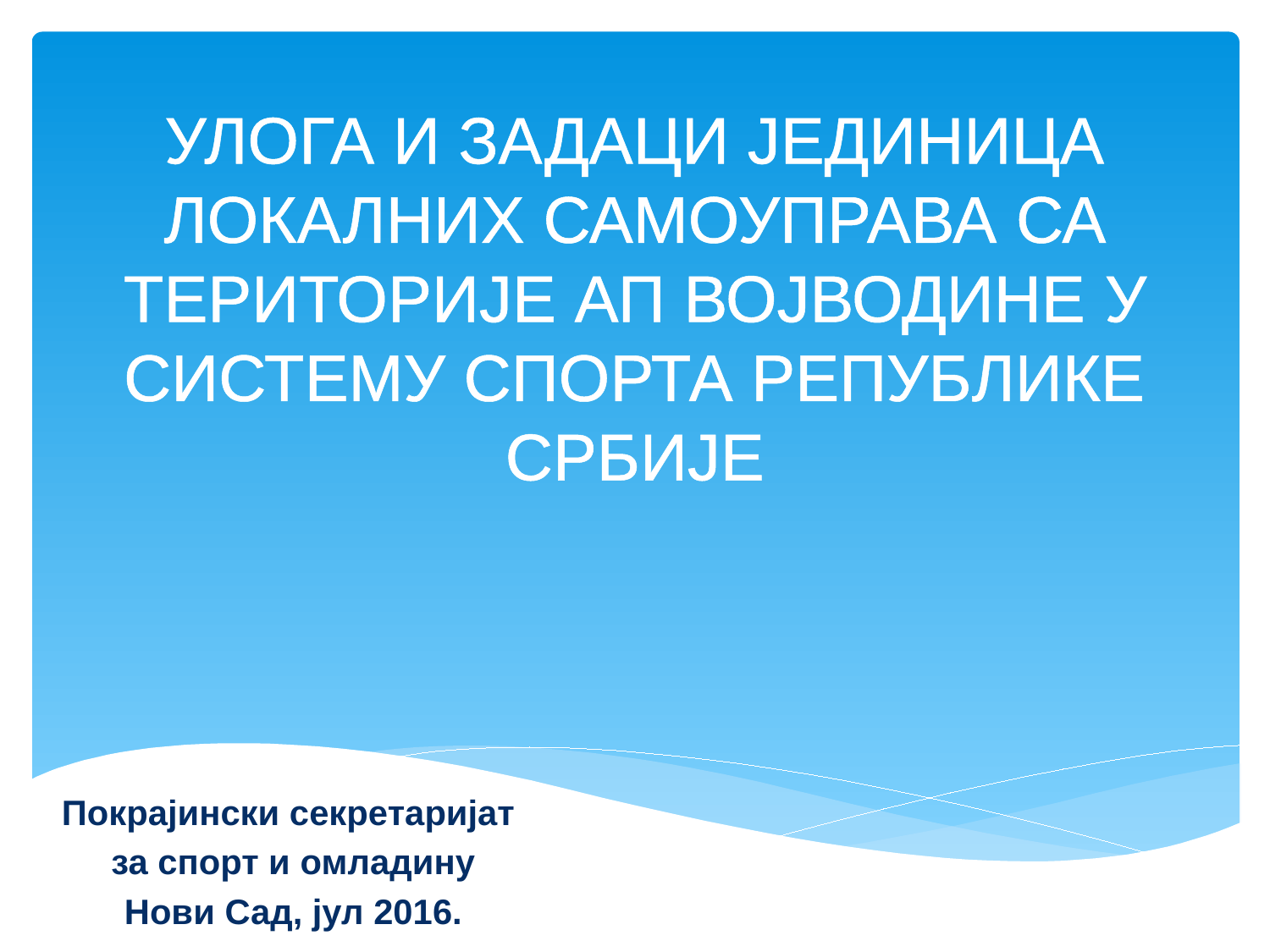

# УЛОГА И ЗАДАЦИ ЈЕДИНИЦА ЛОКАЛНИХ САМОУПРАВА СА ТЕРИТОРИЈЕ АП ВОЈВОДИНЕ У СИСТЕМУ СПОРТА РЕПУБЛИКЕ СРБИЈЕ
Покрајински секретаријат
за спорт и омладину
Нови Сад, јул 2016.